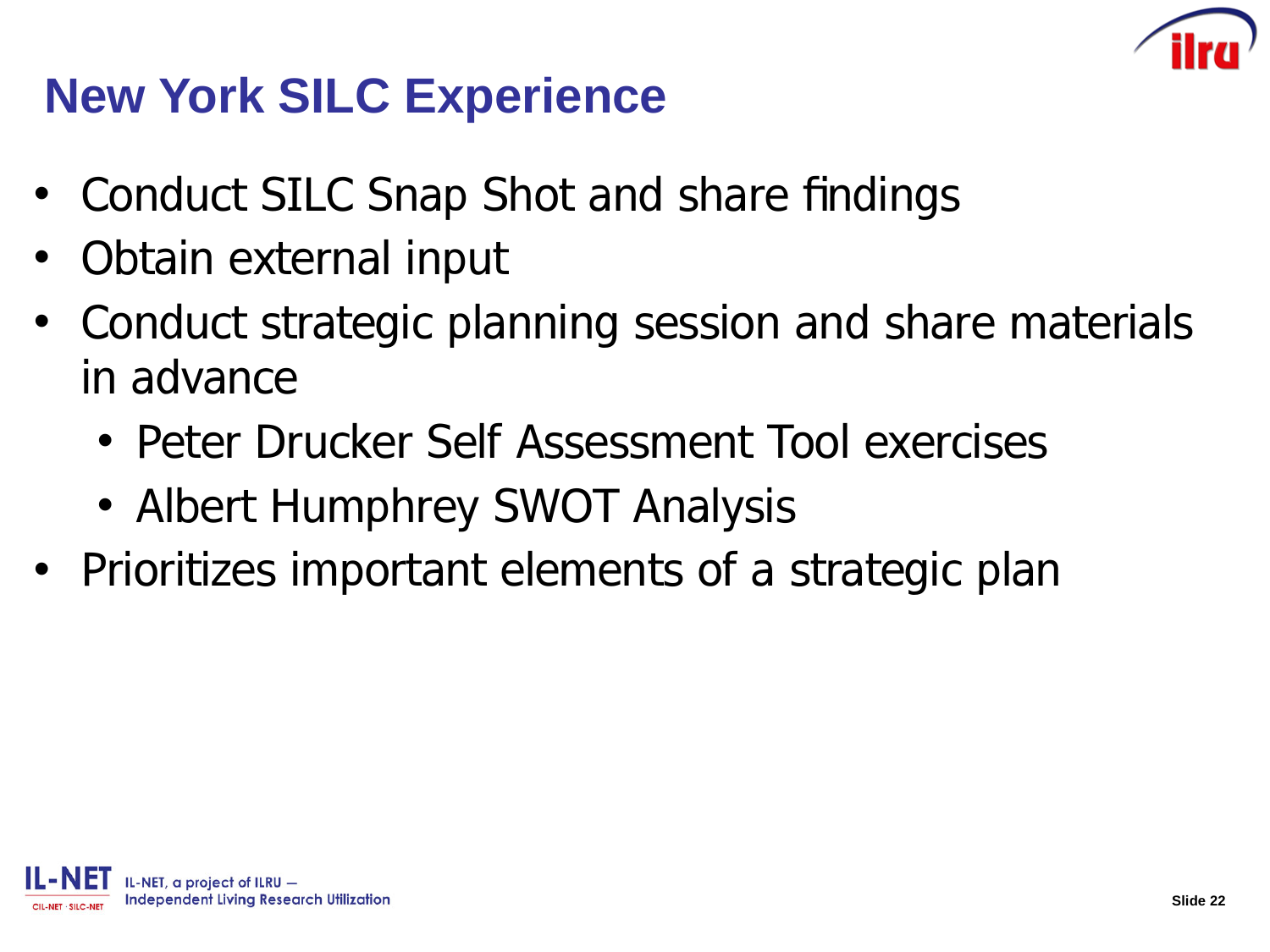

# New York SILC Experience
Conduct SILC Snap Shot and share findings
Obtain external input
Conduct strategic planning session and share materials in advance
Peter Drucker Self Assessment Tool exercises
Albert Humphrey SWOT Analysis
Prioritizes important elements of a strategic plan